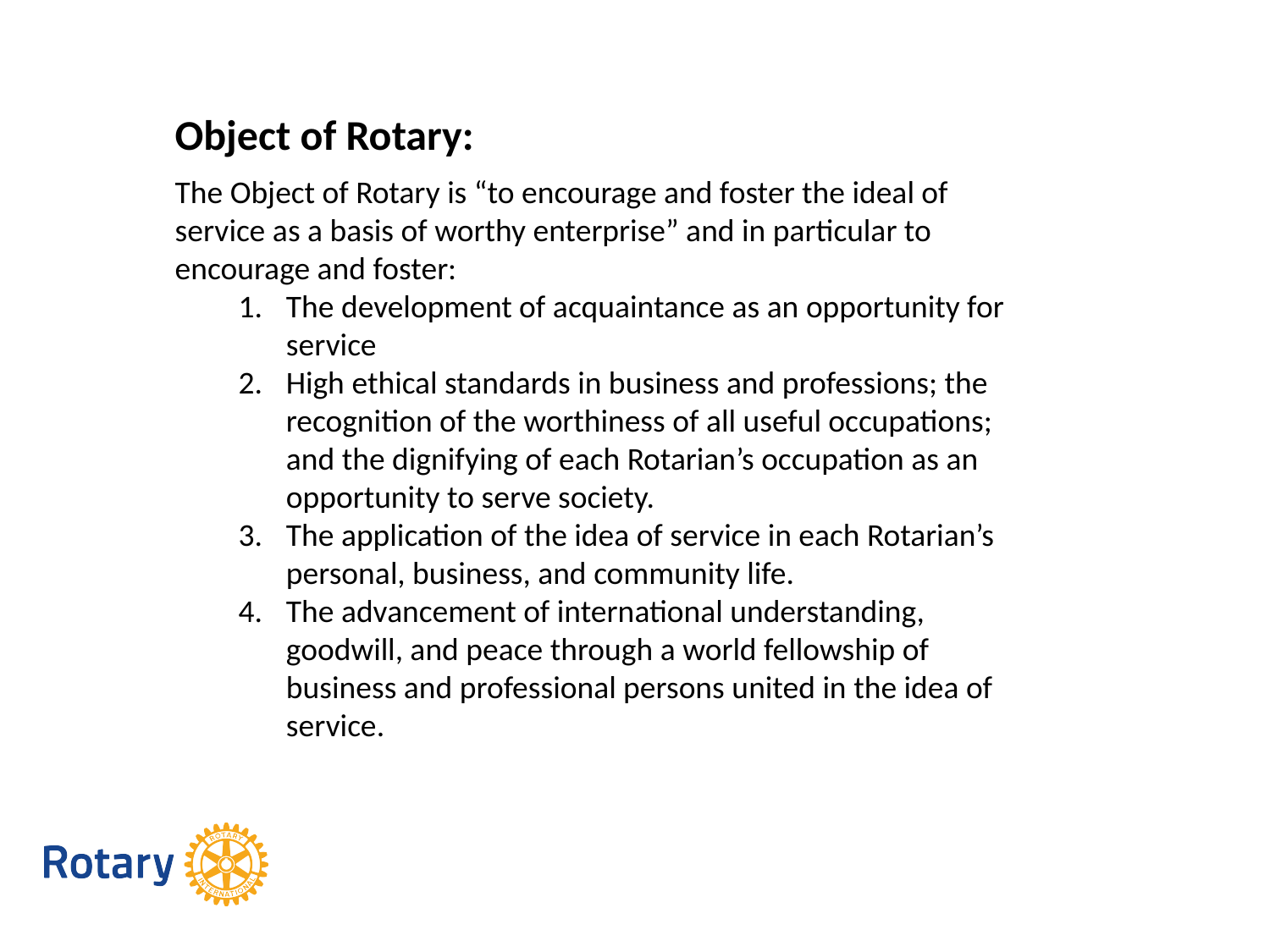

Object of Rotary:
The Object of Rotary is “to encourage and foster the ideal of service as a basis of worthy enterprise” and in particular to encourage and foster:
The development of acquaintance as an opportunity for service
High ethical standards in business and professions; the recognition of the worthiness of all useful occupations; and the dignifying of each Rotarian’s occupation as an opportunity to serve society.
The application of the idea of service in each Rotarian’s personal, business, and community life.
The advancement of international understanding, goodwill, and peace through a world fellowship of business and professional persons united in the idea of service.